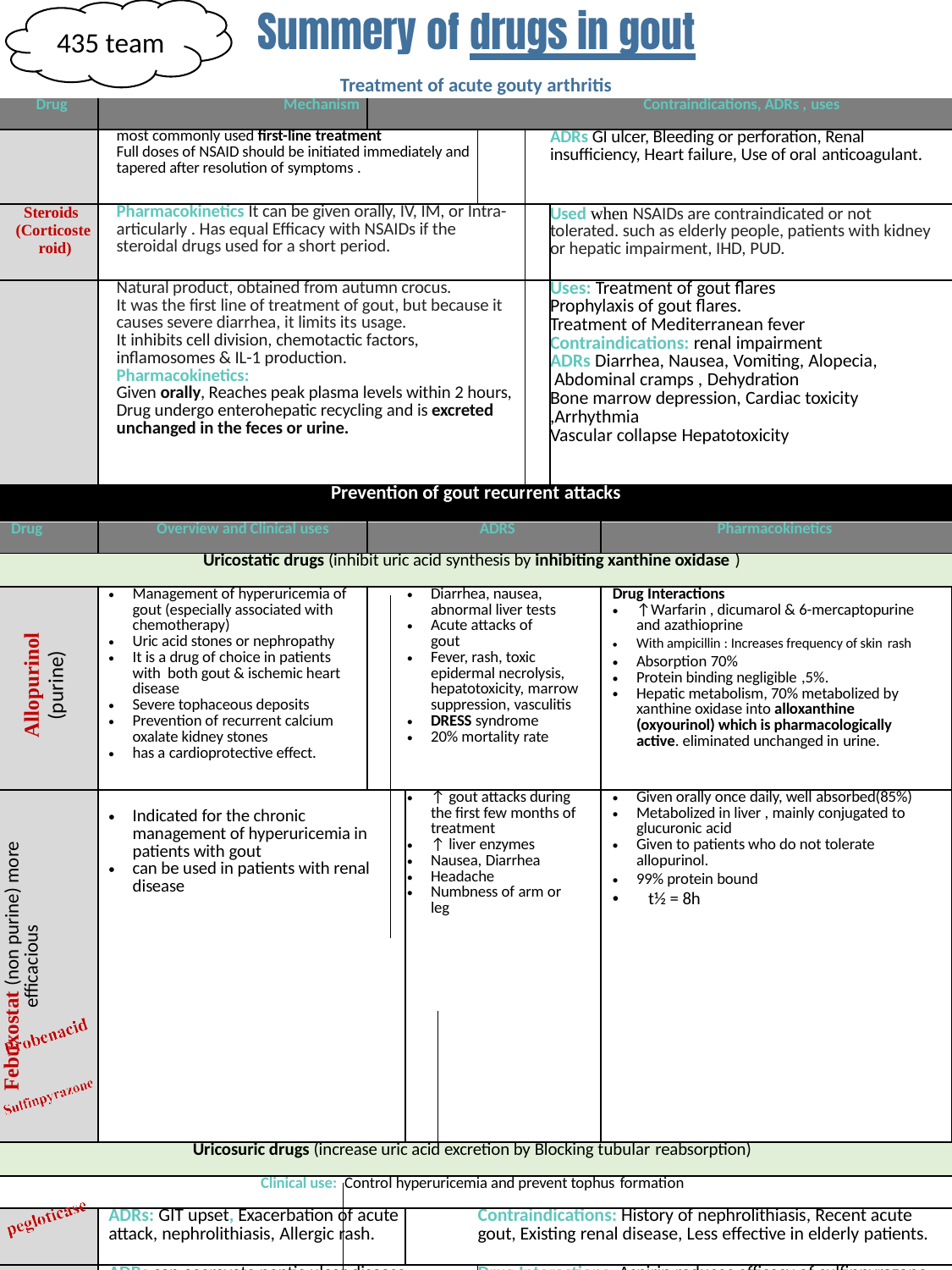

435 team
| Summery of drugs in gout Treatment of acute gouty arthritis |  |  |  |  |  |  |
| --- | --- | --- | --- | --- | --- | --- |
| Drug | Mechanism |  |  |  |  | Contraindications, ADRs , uses |
|  | most commonly used first-line treatment Full doses of NSAID should be initiated immediately and tapered after resolution of symptoms . |  |  |  | ADRs GI ulcer, Bleeding or perforation, Renal insufficiency, Heart failure, Use of oral anticoagulant. |  |
| Steroids (Corticoste roid) | Pharmacokinetics It can be given orally, IV, IM, or Intra- articularly . Has equal Efficacy with NSAIDs if the steroidal drugs used for a short period. |  |  |  | Used when NSAIDs are contraindicated or not tolerated. such as elderly people, patients with kidney or hepatic impairment, IHD, PUD. |  |
|  | Natural product, obtained from autumn crocus. It was the first line of treatment of gout, but because it causes severe diarrhea, it limits its usage. It inhibits cell division, chemotactic factors, inflamosomes & IL-1 production. Pharmacokinetics: Given orally, Reaches peak plasma levels within 2 hours, Drug undergo enterohepatic recycling and is excreted unchanged in the feces or urine. |  |  |  | Uses: Treatment of gout flares Prophylaxis of gout flares. Treatment of Mediterranean fever Contraindications: renal impairment ADRs Diarrhea, Nausea, Vomiting, Alopecia, Abdominal cramps , Dehydration Bone marrow depression, Cardiac toxicity ,Arrhythmia Vascular collapse Hepatotoxicity |  |
| Prevention of gout recurrent attacks |  |  |  |  |  |  |
| Drug | Overview and Clinical uses |  |  | ADRS |  | Pharmacokinetics |
|  | Uricostatic drugs (inhibit uric acid synthesis by inhibiting xanthine oxidase ) |  |  |  |  |  |
| Allopurinol (purine) | Management of hyperuricemia of gout (especially associated with chemotherapy) Uric acid stones or nephropathy It is a drug of choice in patients with both gout & ischemic heart disease Severe tophaceous deposits Prevention of recurrent calcium oxalate kidney stones has a cardioprotective effect. |  | Diarrhea, nausea, abnormal liver tests Acute attacks of gout Fever, rash, toxic epidermal necrolysis, hepatotoxicity, marrow suppression, vasculitis DRESS syndrome 20% mortality rate |  |  | Drug Interactions ↑Warfarin , dicumarol & 6-mercaptopurine and azathioprine With ampicillin : Increases frequency of skin rash Absorption 70% Protein binding negligible ,5%. Hepatic metabolism, 70% metabolized by xanthine oxidase into alloxanthine (oxyourinol) which is pharmacologically active. eliminated unchanged in urine. |
| Febuxostat (non purine) more efficacious | Indicated for the chronic management of hyperuricemia in patients with gout can be used in patients with renal disease |  | ↑ gout attacks during the first few months of treatment ↑ liver enzymes Nausea, Diarrhea Headache Numbness of arm or leg |  |  | Given orally once daily, well absorbed(85%) Metabolized in liver , mainly conjugated to glucuronic acid Given to patients who do not tolerate allopurinol. 99% protein bound • t½ = 8h |
|  | Uricosuric drugs (increase uric acid excretion by Blocking tubular reabsorption) |  |  |  |  |  |
|  | Clinical use: Control hyperuricemia and prevent tophus formation |  |  |  |  |  |
|  | ADRs: GIT upset, Exacerbation of acute attack, nephrolithiasis, Allergic rash. |  |  | Contraindications: History of nephrolithiasis, Recent acute gout, Existing renal disease, Less effective in elderly patients. |  |  |
|  | ADRs can aggravate peptic ulcer disease Increase risk of nephrolithiasis. Not used in patients with renal disease |  |  | Drug Interactions: Aspirin reduces efficacy of sulfinpyrazone enhance the action of certain antidiabetic drugs. |  |  |
|  | Recombinant Mammalian uricase |  |  |  |  |  |
|  | Used for the treatment of chronic gout in adult patients refractory (resistant) to conventional urate- lowering therapy. | ADRs Infusion reactions, Anaphylaxis, Gout flare, Arthralgia, Muscle spasm, Nephrolithiasis |  |  |  | Pharmacokinetics Converts uric acid to allantoin, which is more soluble and readily excreted in the urine. When Given by I.V, they produce peak decline in uric acid level within 24-72 hours |